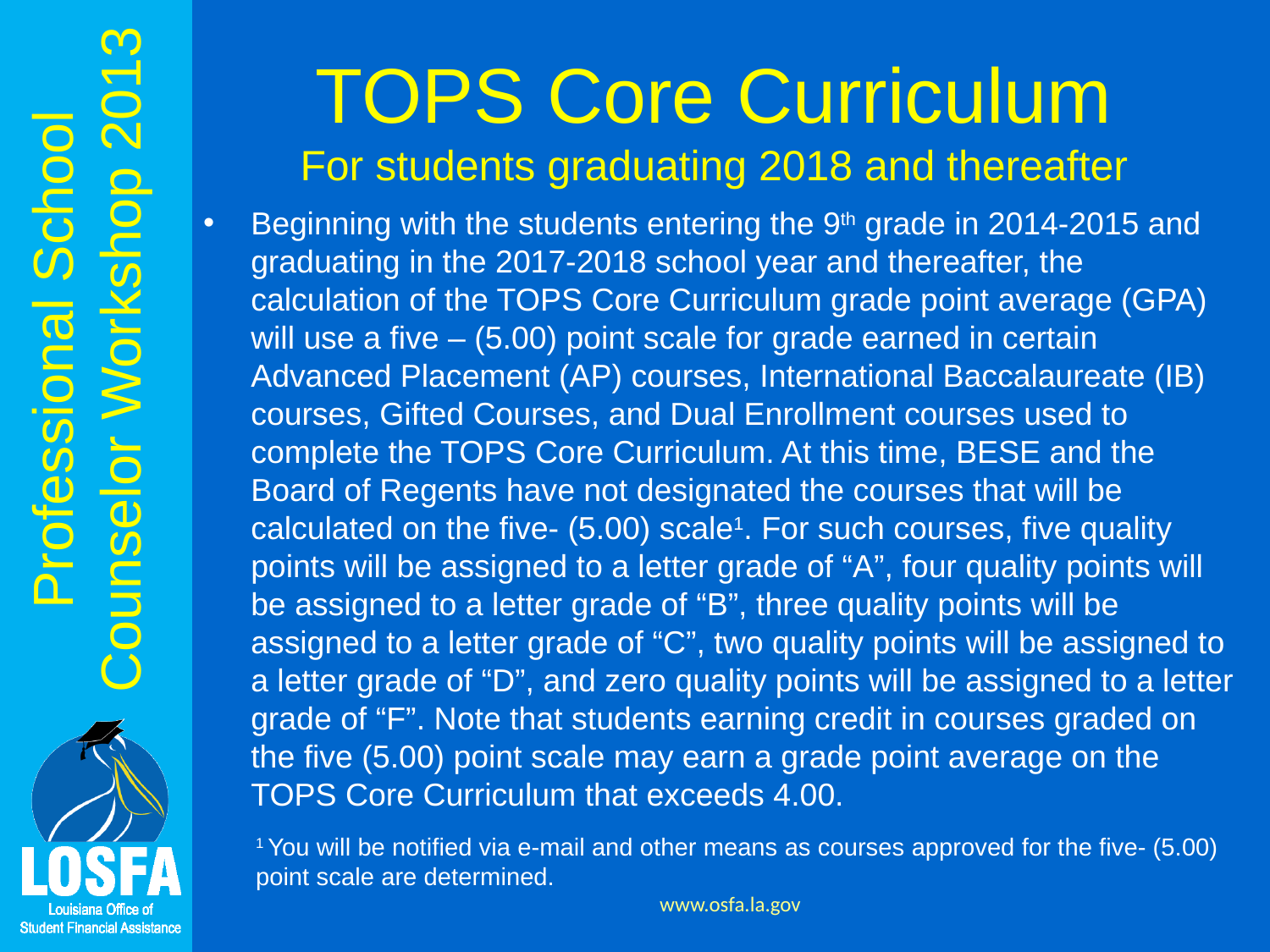

# TOPS Core Curriculum For students graduating 2018 and thereafter
Beginning with the students entering the 9th grade in 2014-2015 and graduating in the 2017-2018 school year and thereafter, the calculation of the TOPS Core Curriculum grade point average (GPA) will use a five – (5.00) point scale for grade earned in certain Advanced Placement (AP) courses, International Baccalaureate (IB) courses, Gifted Courses, and Dual Enrollment courses used to complete the TOPS Core Curriculum. At this time, BESE and the Board of Regents have not designated the courses that will be calculated on the five- (5.00) scale1. For such courses, five quality points will be assigned to a letter grade of “A”, four quality points will be assigned to a letter grade of “B”, three quality points will be assigned to a letter grade of “C”, two quality points will be assigned to a letter grade of “D”, and zero quality points will be assigned to a letter grade of “F”. Note that students earning credit in courses graded on the five (5.00) point scale may earn a grade point average on the TOPS Core Curriculum that exceeds 4.00.
1 You will be notified via e-mail and other means as courses approved for the five- (5.00) point scale are determined.
www.osfa.la.gov